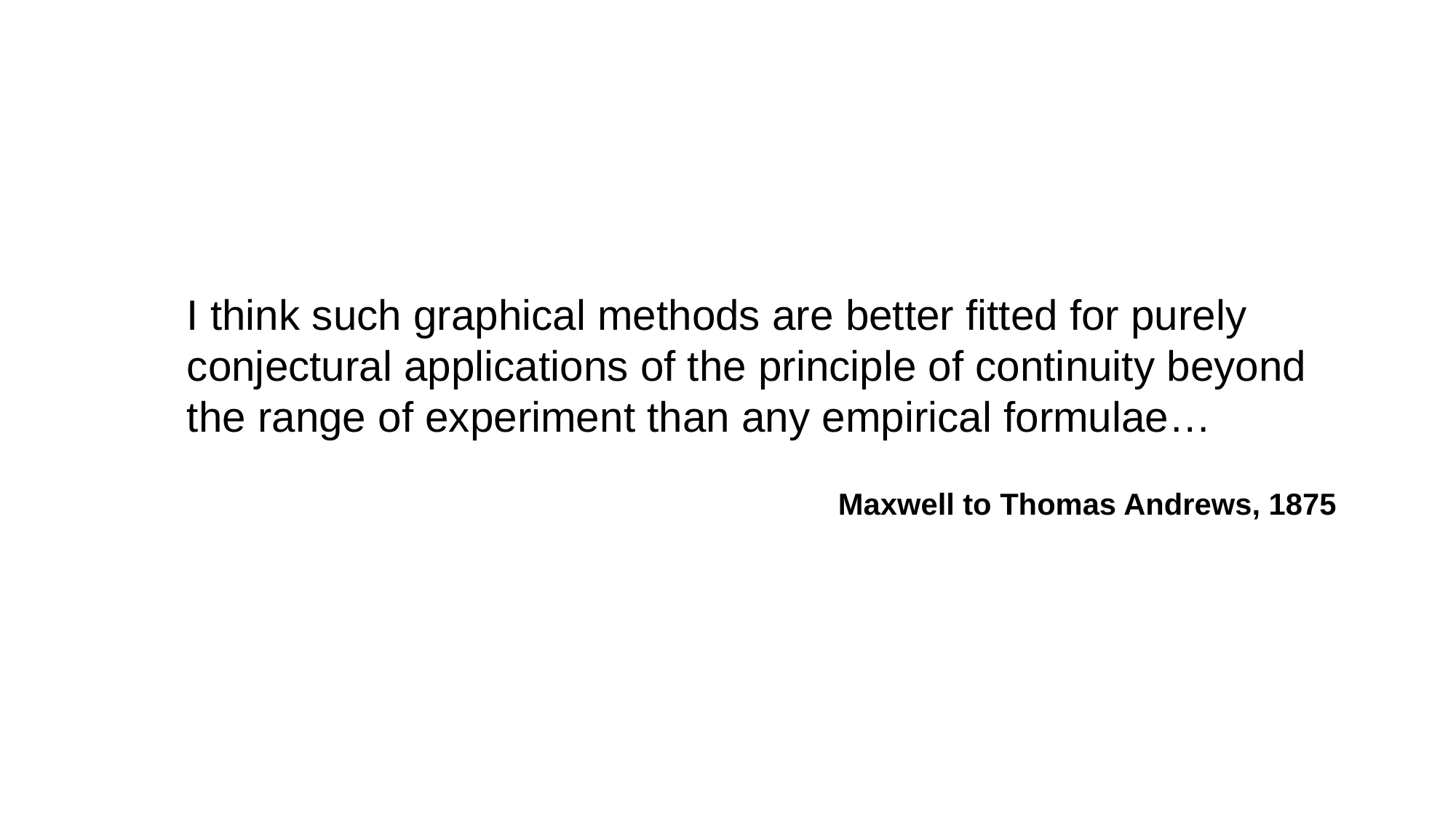

I think such graphical methods are better fitted for purely conjectural applications of the principle of continuity beyond the range of experiment than any empirical formulae…

Maxwell to Thomas Andrews, 1875